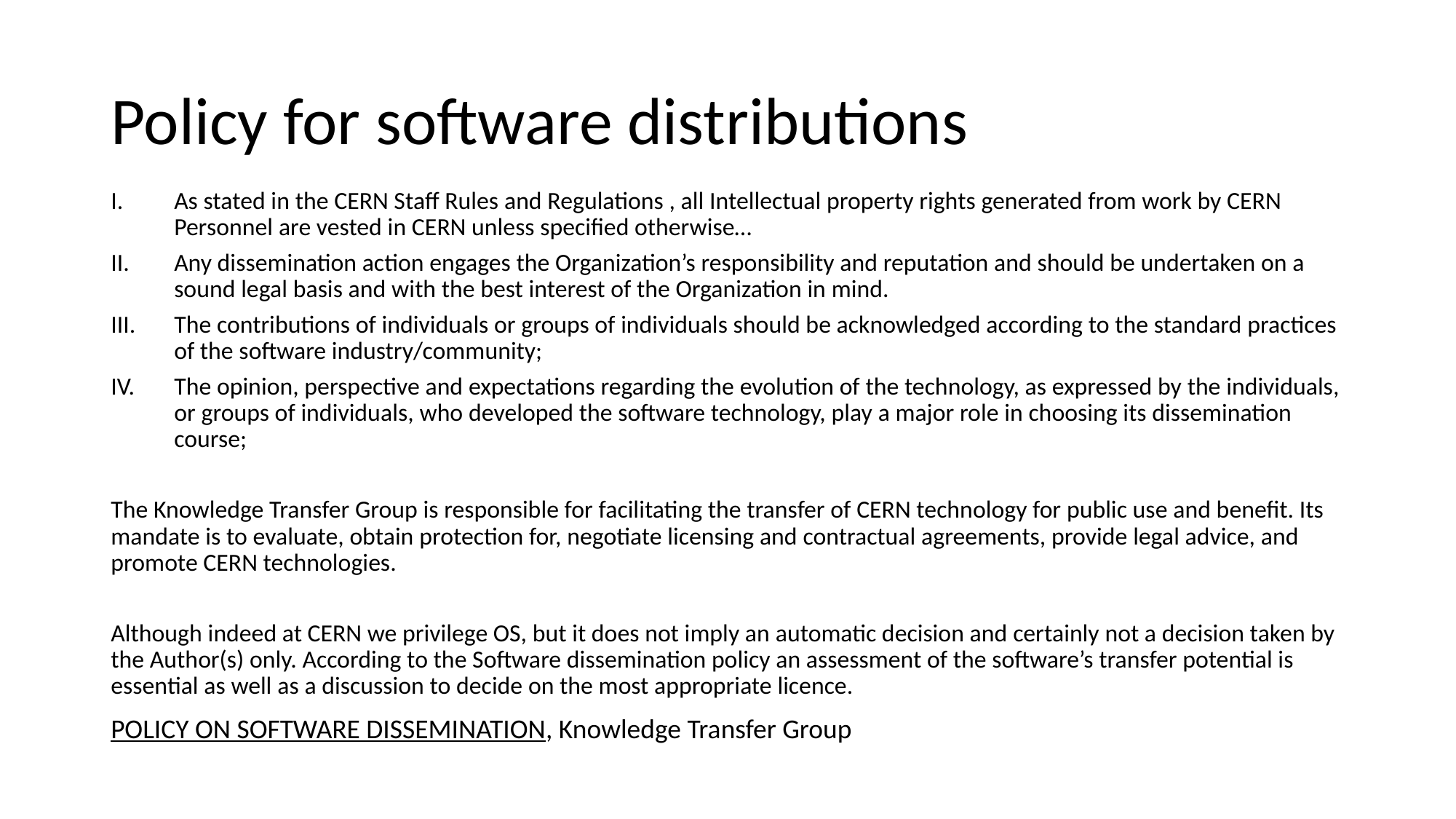

# Policy for software distributions
As stated in the CERN Staff Rules and Regulations , all Intellectual property rights generated from work by CERN Personnel are vested in CERN unless specified otherwise…
Any dissemination action engages the Organization’s responsibility and reputation and should be undertaken on a sound legal basis and with the best interest of the Organization in mind.
The contributions of individuals or groups of individuals should be acknowledged according to the standard practices of the software industry/community;
The opinion, perspective and expectations regarding the evolution of the technology, as expressed by the individuals, or groups of individuals, who developed the software technology, play a major role in choosing its dissemination course;

The Knowledge Transfer Group is responsible for facilitating the transfer of CERN technology for public use and benefit. Its mandate is to evaluate, obtain protection for, negotiate licensing and contractual agreements, provide legal advice, and promote CERN technologies.

Although indeed at CERN we privilege OS, but it does not imply an automatic decision and certainly not a decision taken by the Author(s) only. According to the Software dissemination policy an assessment of the software’s transfer potential is essential as well as a discussion to decide on the most appropriate licence.
POLICY ON SOFTWARE DISSEMINATION, Knowledge Transfer Group